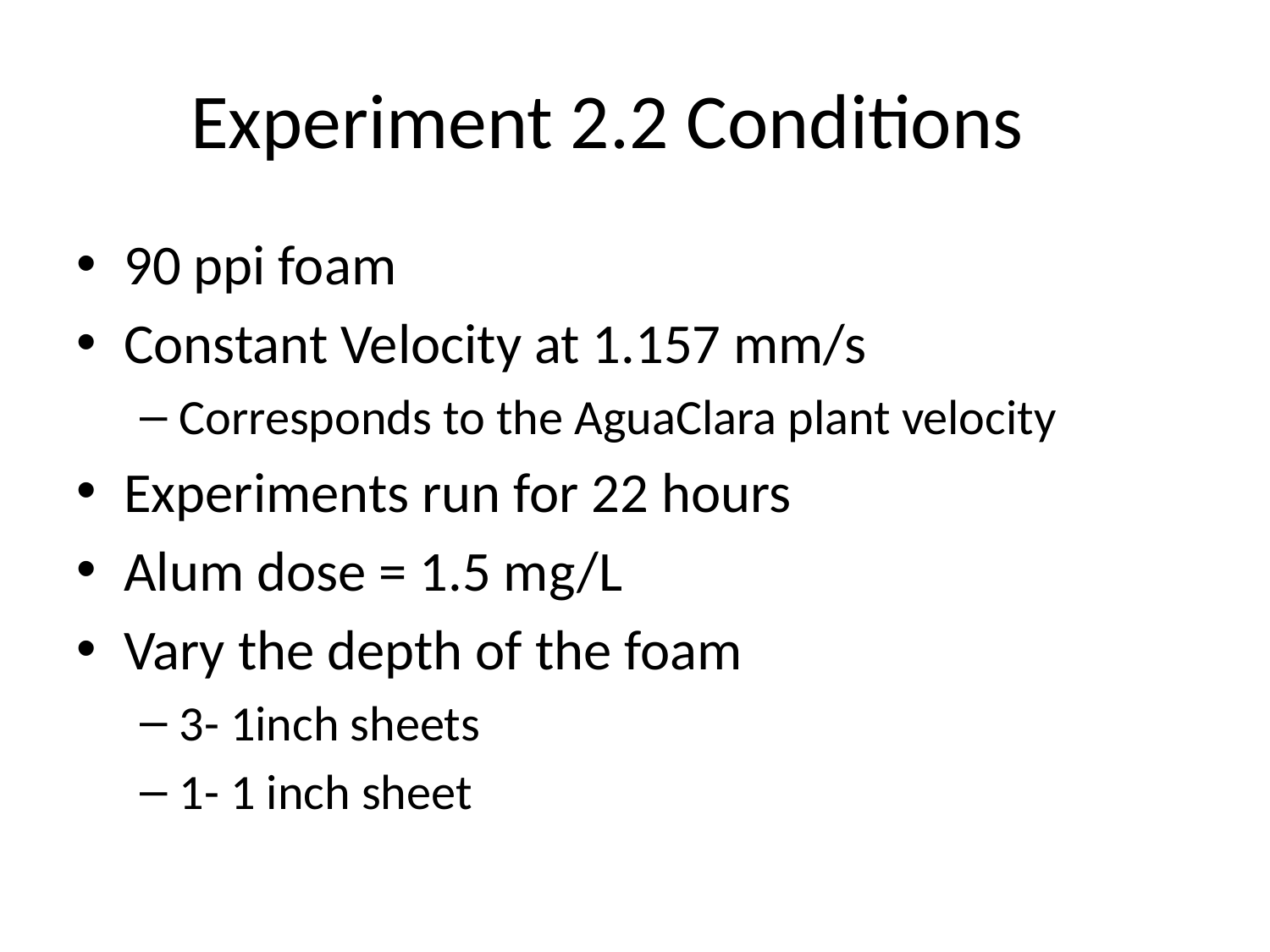

Experiment 2.2 Conditions
90 ppi foam
Constant Velocity at 1.157 mm/s
Corresponds to the AguaClara plant velocity
Experiments run for 22 hours
Alum dose = 1.5 mg/L
Vary the depth of the foam
3- 1inch sheets
1- 1 inch sheet